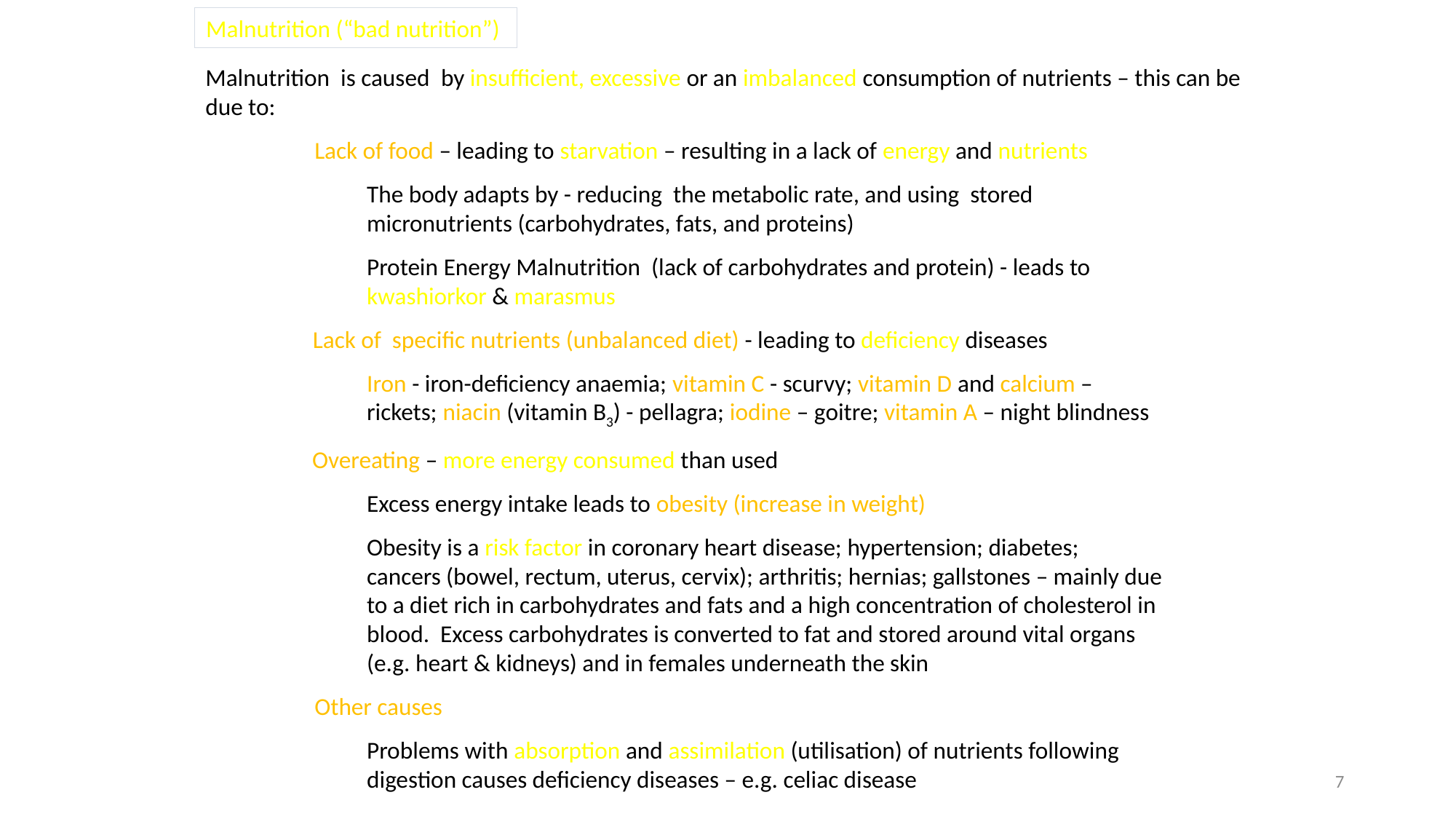

Malnutrition (“bad nutrition”)
Malnutrition  is caused  by insufficient, excessive or an imbalanced consumption of nutrients – this can be due to:

	Lack of food – leading to starvation – resulting in a lack of energy and nutrients

The body adapts by - reducing  the metabolic rate, and using  stored
micronutrients (carbohydrates, fats, and proteins)

Protein Energy Malnutrition  (lack of carbohydrates and protein) - leads to
kwashiorkor & marasmus

Lack of  specific nutrients (unbalanced diet) - leading to deficiency diseases

Iron - iron-deficiency anaemia; vitamin C - scurvy; vitamin D and calcium –
rickets; niacin (vitamin B3) - pellagra; iodine – goitre; vitamin A – night blindness

Overeating – more energy consumed than used

Excess energy intake leads to obesity (increase in weight)

Obesity is a risk factor in coronary heart disease; hypertension; diabetes;
cancers (bowel, rectum, uterus, cervix); arthritis; hernias; gallstones – mainly due
to a diet rich in carbohydrates and fats and a high concentration of cholesterol in
blood.  Excess carbohydrates is converted to fat and stored around vital organs
(e.g. heart & kidneys) and in females underneath the skin

	Other causes

Problems with absorption and assimilation (utilisation) of nutrients following
digestion causes deficiency diseases – e.g. celiac disease
7